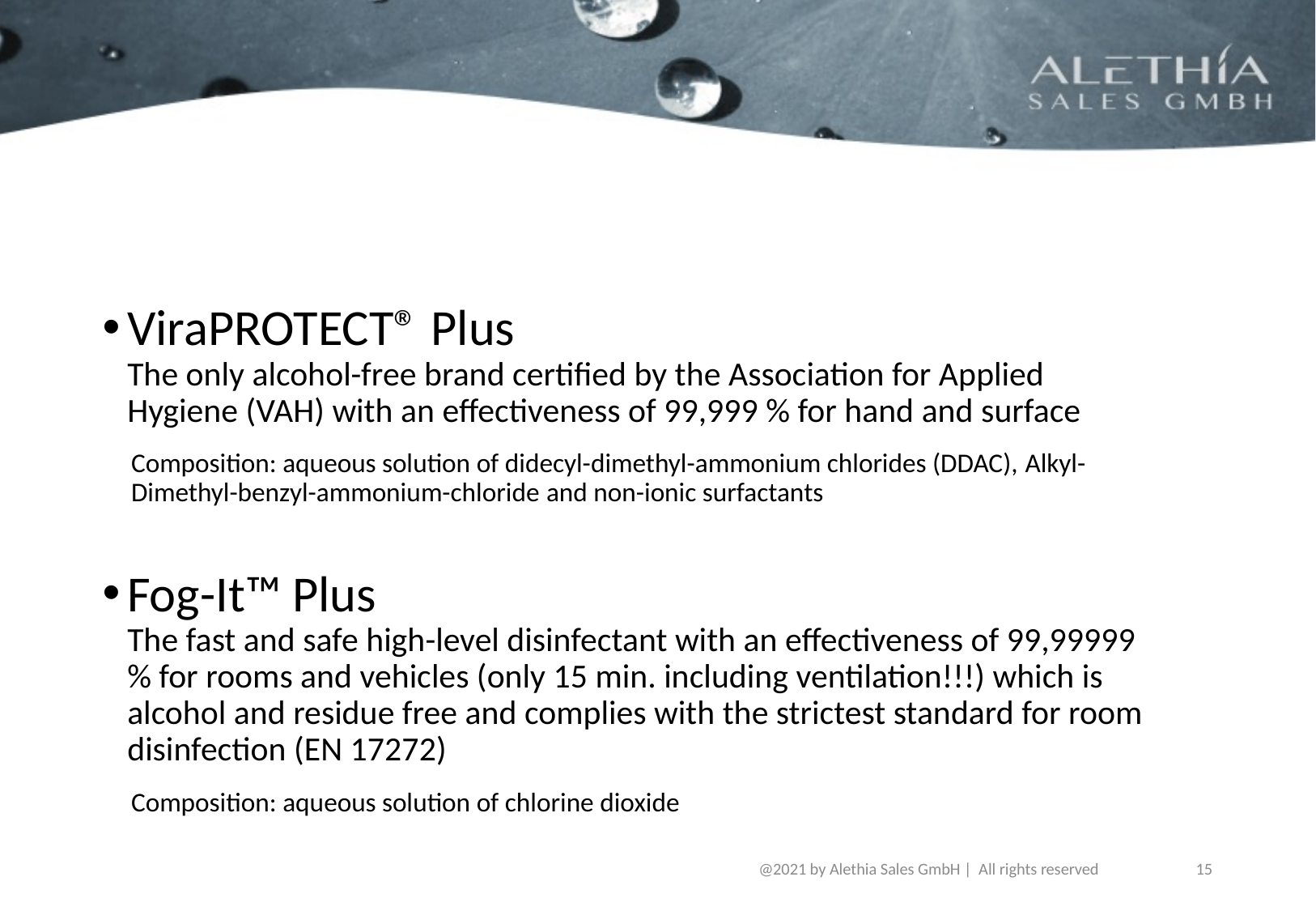

ViraPROTECT® Plus
The only alcohol-free brand certified by the Association for Applied Hygiene (VAH) with an effectiveness of 99,999 % for hand and surface
Composition: aqueous solution of didecyl-dimethyl-ammonium chlorides (DDAC), Alkyl-Dimethyl-benzyl-ammonium-chloride and non-ionic surfactants
Fog-It™ Plus
The fast and safe high-level disinfectant with an effectiveness of 99,99999 % for rooms and vehicles (only 15 min. including ventilation!!!) which is alcohol and residue free and complies with the strictest standard for room disinfection (EN 17272)
Composition: aqueous solution of chlorine dioxide

@2021 by Alethia Sales GmbH |  All rights reserved
15